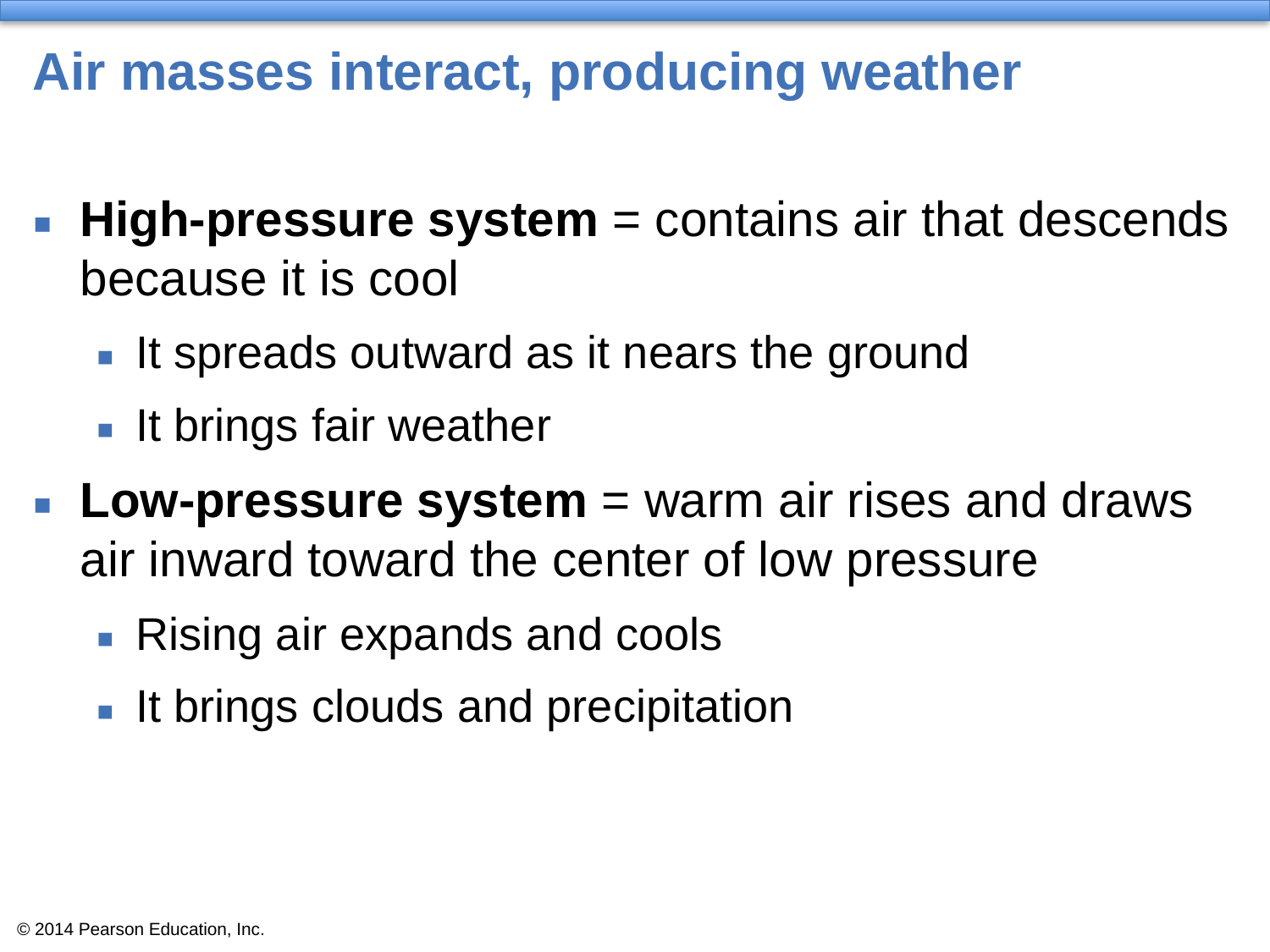

# Air masses interact, producing weather
High-pressure system = contains air that descends because it is cool
It spreads outward as it nears the ground
It brings fair weather
Low-pressure system = warm air rises and draws air inward toward the center of low pressure
Rising air expands and cools
It brings clouds and precipitation